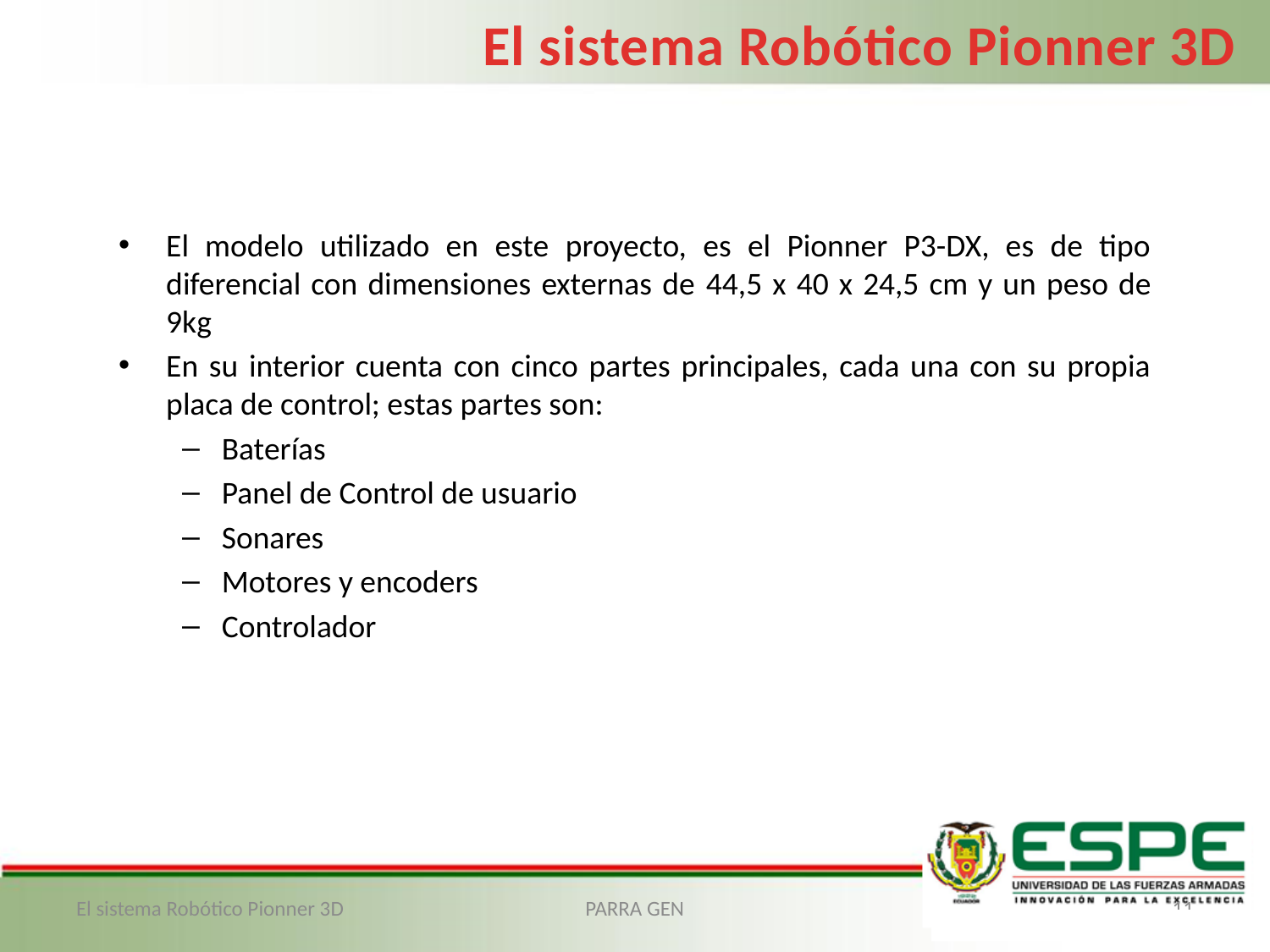

El sistema Robótico Pionner 3D
El modelo utilizado en este proyecto, es el Pionner P3-DX, es de tipo diferencial con dimensiones externas de 44,5 x 40 x 24,5 cm y un peso de 9kg
En su interior cuenta con cinco partes principales, cada una con su propia placa de control; estas partes son:
Baterías
Panel de Control de usuario
Sonares
Motores y encoders
Controlador

El sistema Robótico Pionner 3D
PARRA GEN
11